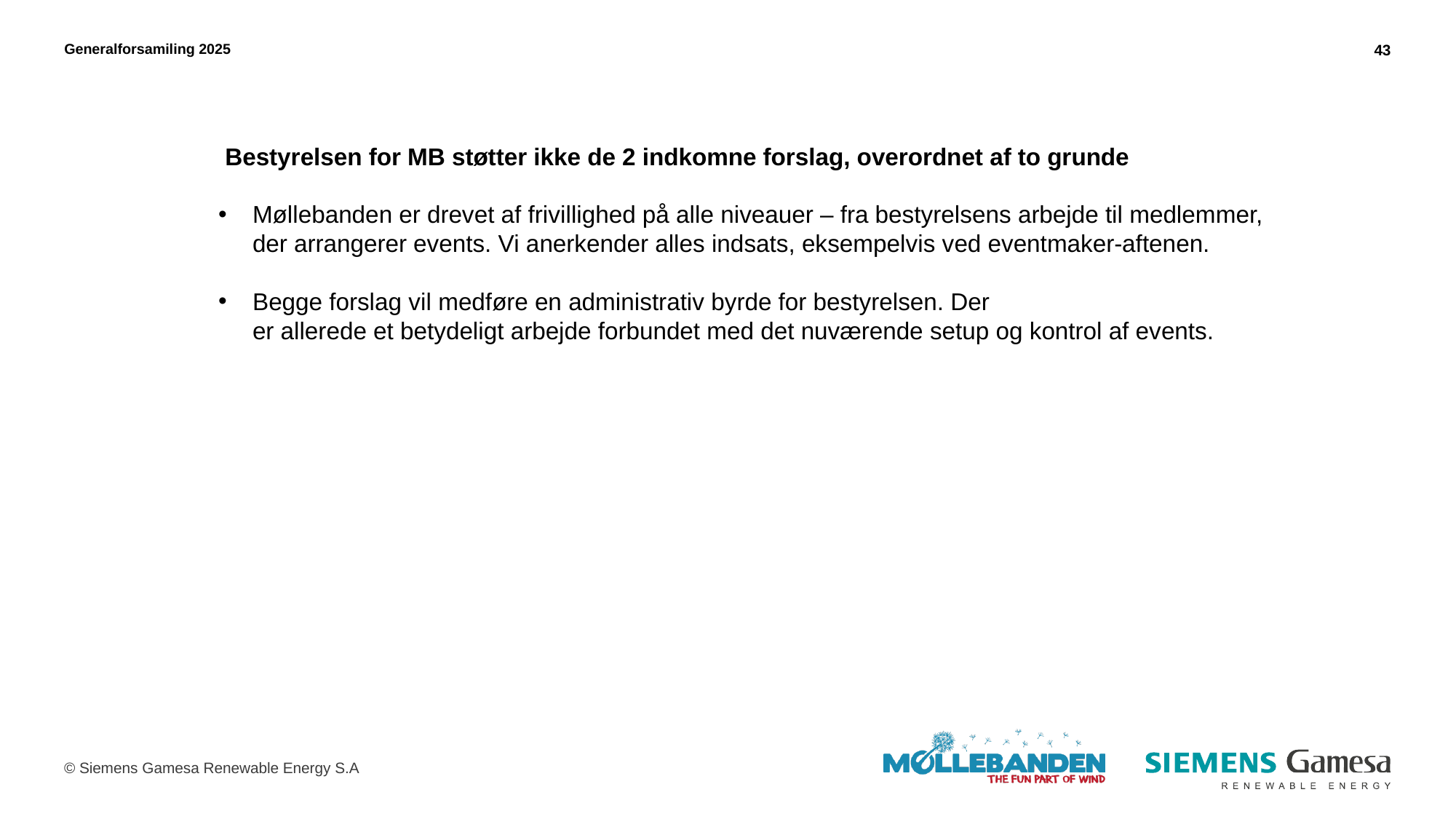

Generalforsamiling 2025
43
 Bestyrelsen for MB støtter ikke de 2 indkomne forslag, overordnet af to grunde
Møllebanden er drevet af frivillighed på alle niveauer – fra bestyrelsens arbejde til medlemmer, der arrangerer events. Vi anerkender alles indsats, eksempelvis ved eventmaker-aftenen.
Begge forslag vil medføre en administrativ byrde for bestyrelsen. Der er allerede et betydeligt arbejde forbundet med det nuværende setup og kontrol af events.

#